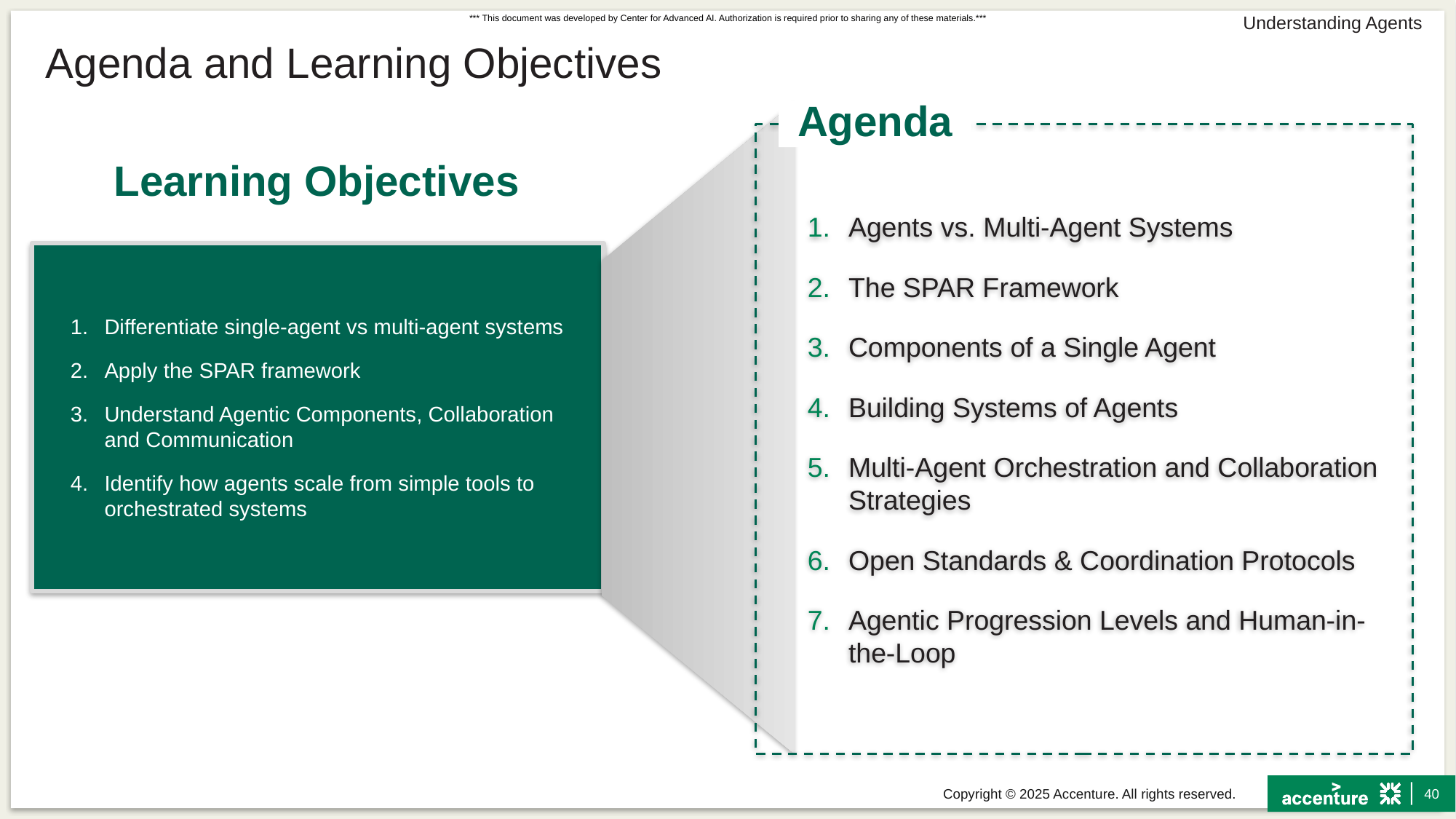

# Agenda and Learning Objectives
Agenda
Agents vs. Multi-Agent Systems
The SPAR Framework
Components of a Single Agent
Building Systems of Agents
Multi-Agent Orchestration and Collaboration Strategies
Open Standards & Coordination Protocols
Agentic Progression Levels and Human-in-the-Loop
Learning Objectives
Differentiate single-agent vs multi-agent systems
Apply the SPAR framework
Understand Agentic Components, Collaboration and Communication
Identify how agents scale from simple tools to orchestrated systems